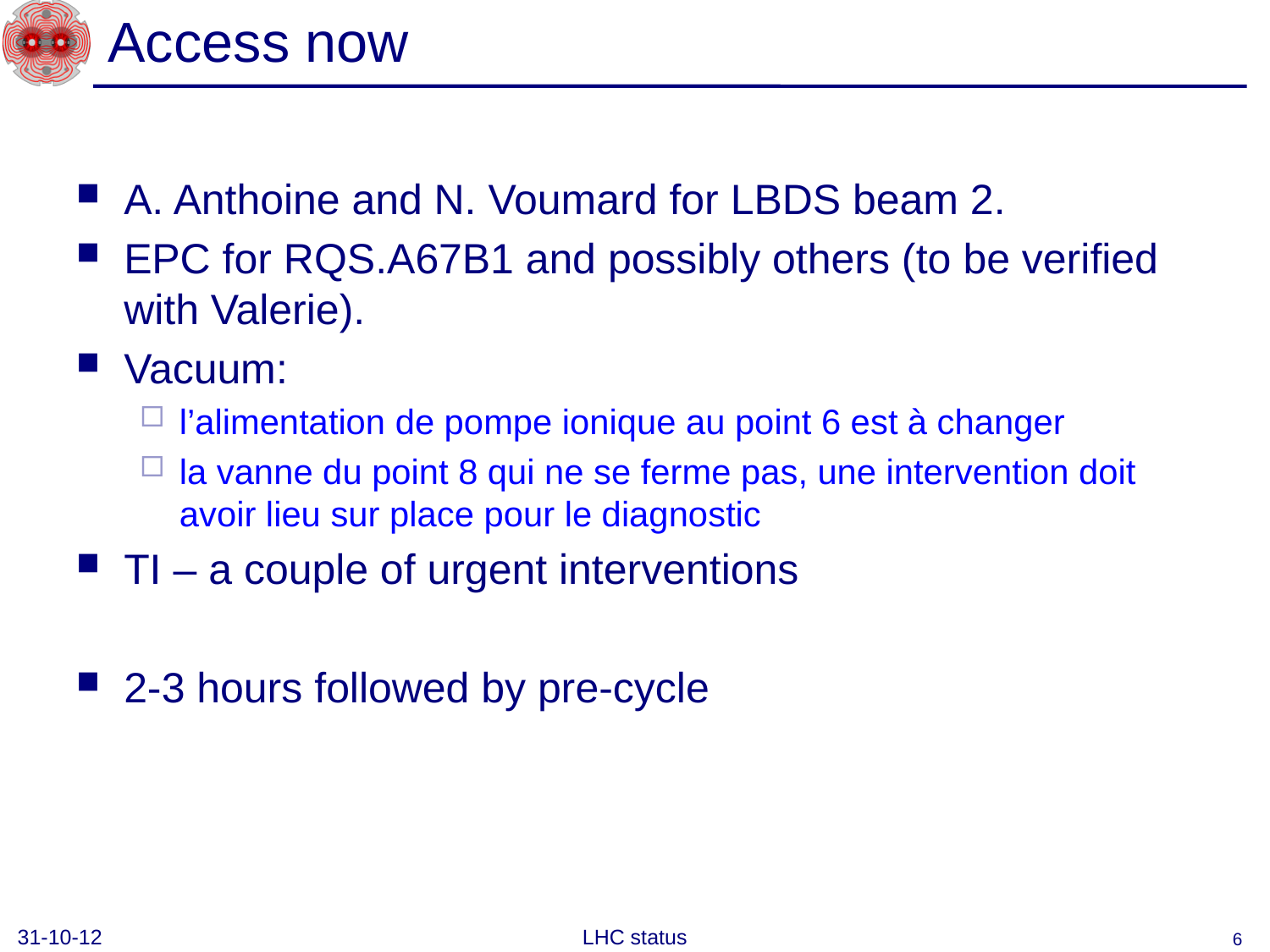

# Access now
A. Anthoine and N. Voumard for LBDS beam 2.
EPC for RQS.A67B1 and possibly others (to be verified with Valerie).
Vacuum:
l’alimentation de pompe ionique au point 6 est à changer
la vanne du point 8 qui ne se ferme pas, une intervention doit avoir lieu sur place pour le diagnostic
TI – a couple of urgent interventions

2-3 hours followed by pre-cycle
31-10-12
LHC status
6